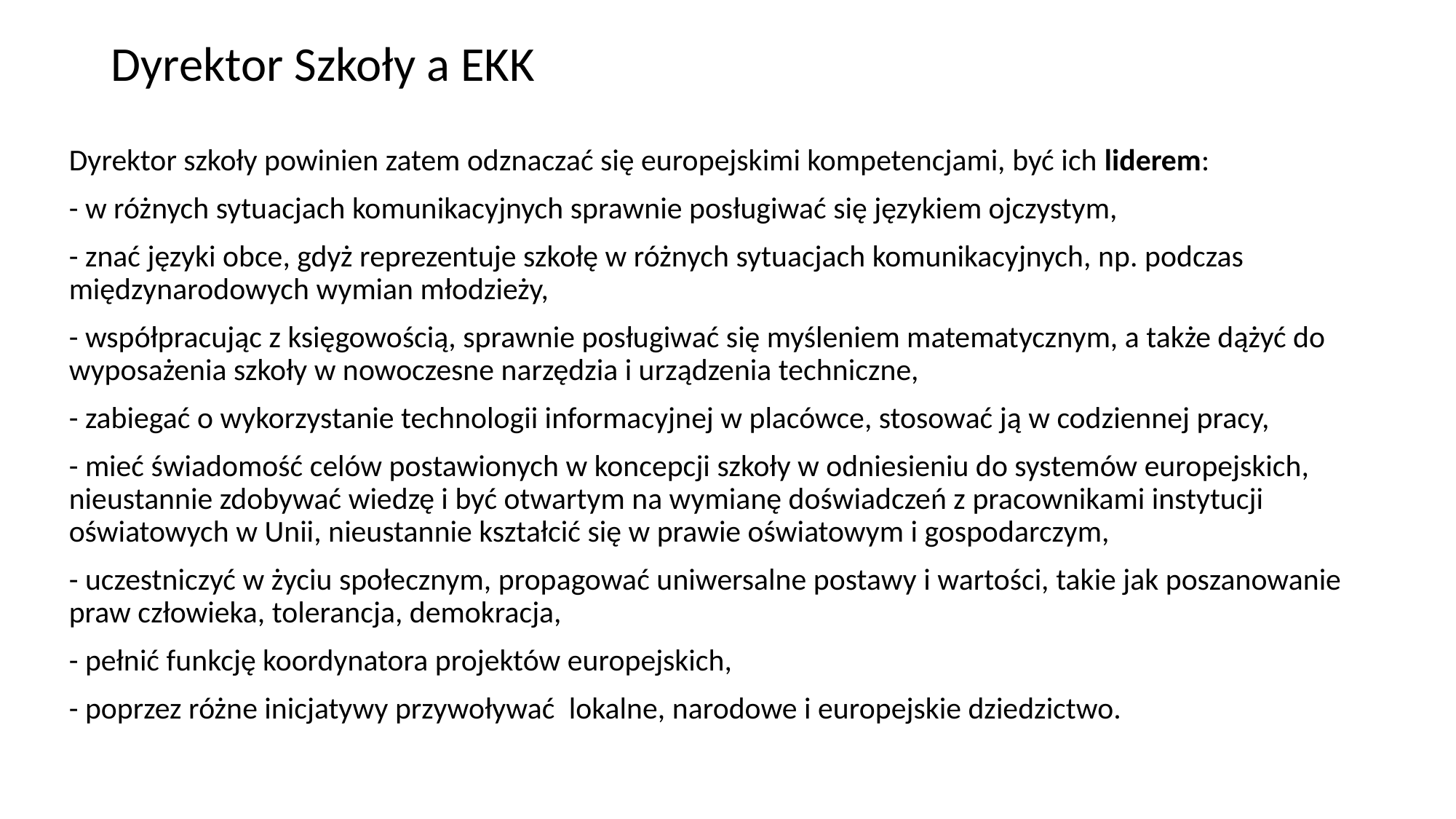

# Dyrektor Szkoły a EKK
Dyrektor szkoły powinien zatem odznaczać się europejskimi kompetencjami, być ich liderem:
- w różnych sytuacjach komunikacyjnych sprawnie posługiwać się językiem ojczystym,
- znać języki obce, gdyż reprezentuje szkołę w różnych sytuacjach komunikacyjnych, np. podczas międzynarodowych wymian młodzieży,
- współpracując z księgowością, sprawnie posługiwać się myśleniem matematycznym, a także dążyć do wyposażenia szkoły w nowoczesne narzędzia i urządzenia techniczne,
- zabiegać o wykorzystanie technologii informacyjnej w placówce, stosować ją w codziennej pracy,
- mieć świadomość celów postawionych w koncepcji szkoły w odniesieniu do systemów europejskich, nieustannie zdobywać wiedzę i być otwartym na wymianę doświadczeń z pracownikami instytucji oświatowych w Unii, nieustannie kształcić się w prawie oświatowym i gospodarczym,
- uczestniczyć w życiu społecznym, propagować uniwersalne postawy i wartości, takie jak poszanowanie praw człowieka, tolerancja, demokracja,
- pełnić funkcję koordynatora projektów europejskich,
- poprzez różne inicjatywy przywoływać  lokalne, narodowe i europejskie dziedzictwo.